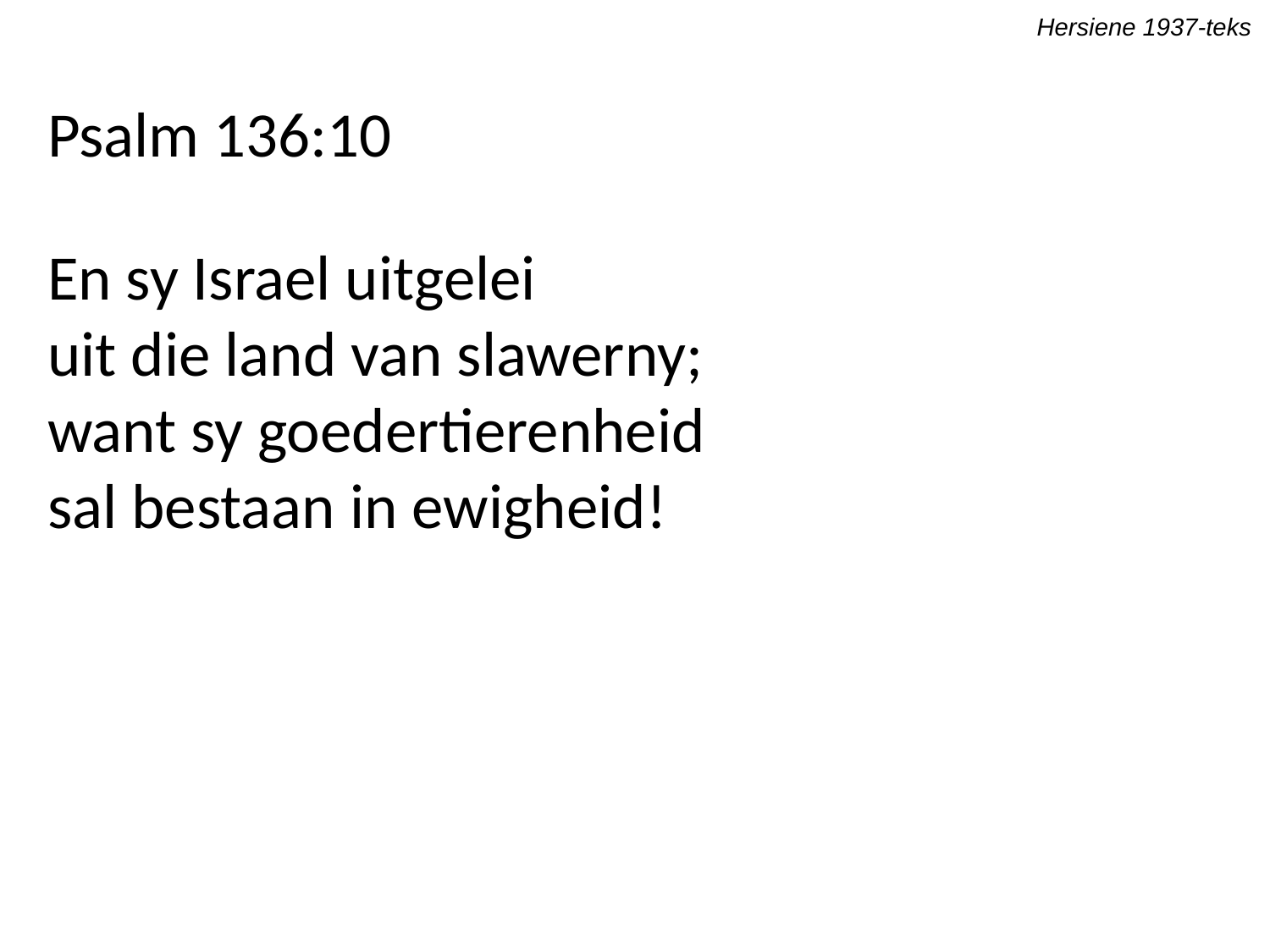

Hersiene 1937-teks
Psalm 136:10

En sy Israel uitgelei
uit die land van slawerny;
want sy goedertierenheid
sal bestaan in ewigheid!